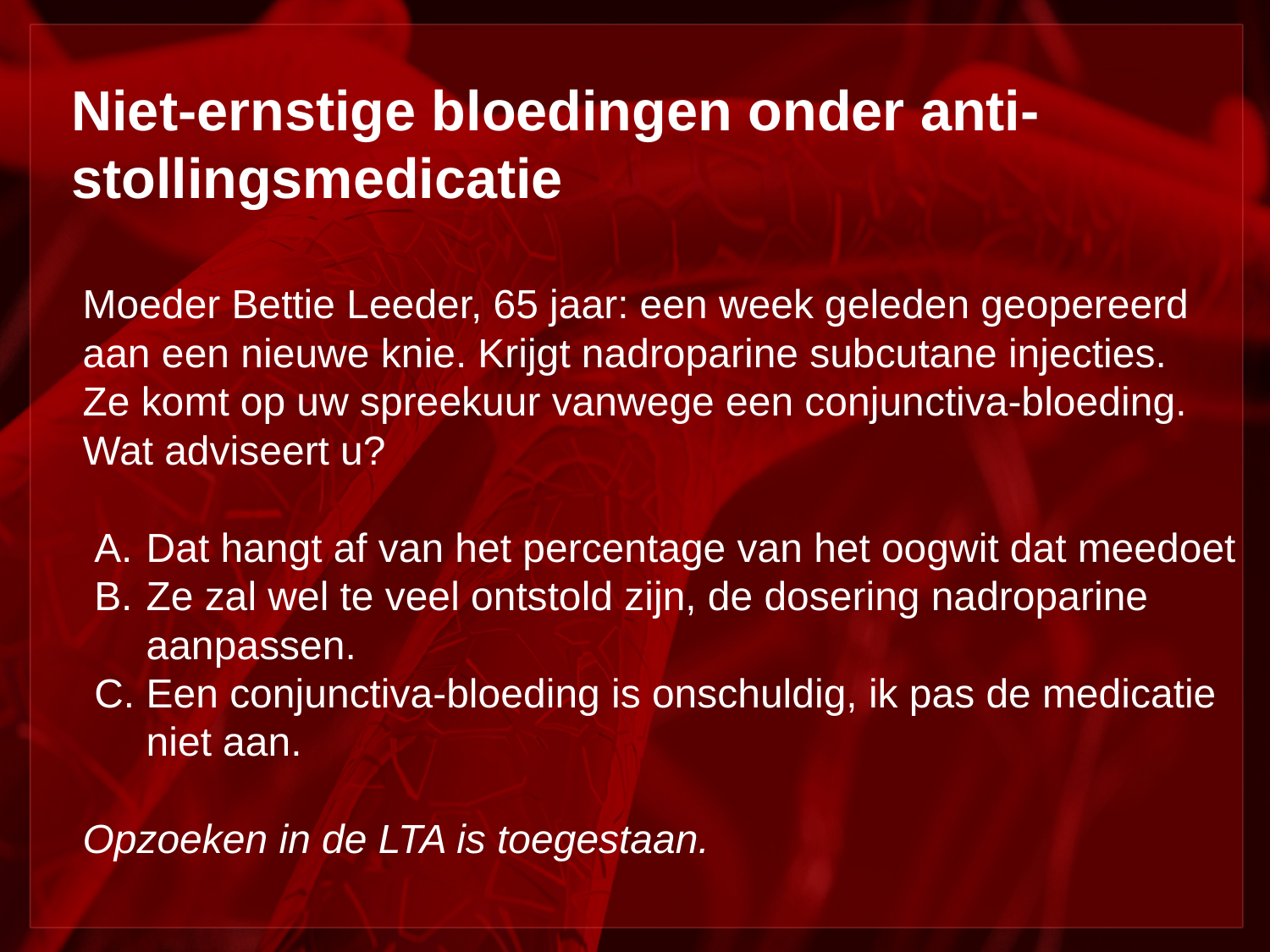

Niet-ernstige bloedingen onder anti-stollingsmedicatie
Moeder Bettie Leeder, 65 jaar: een week geleden geopereerd aan een nieuwe knie. Krijgt nadroparine subcutane injecties.
Ze komt op uw spreekuur vanwege een conjunctiva-bloeding.
Wat adviseert u?

Dat hangt af van het percentage van het oogwit dat meedoet
Ze zal wel te veel ontstold zijn, de dosering nadroparine aanpassen.
Een conjunctiva-bloeding is onschuldig, ik pas de medicatie niet aan.

Opzoeken in de LTA is toegestaan.